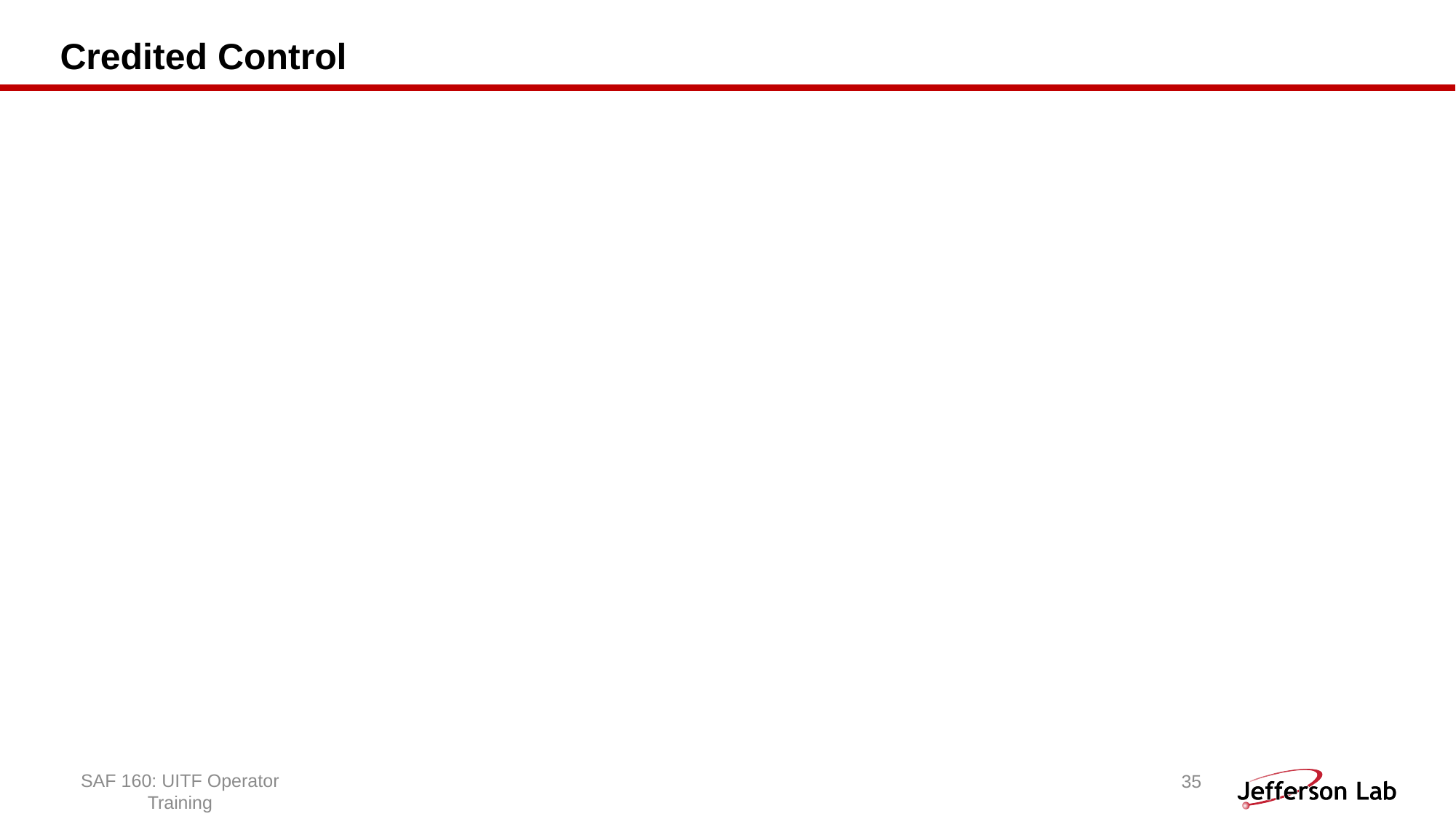

# Credited Control
35
SAF 160: UITF Operator Training